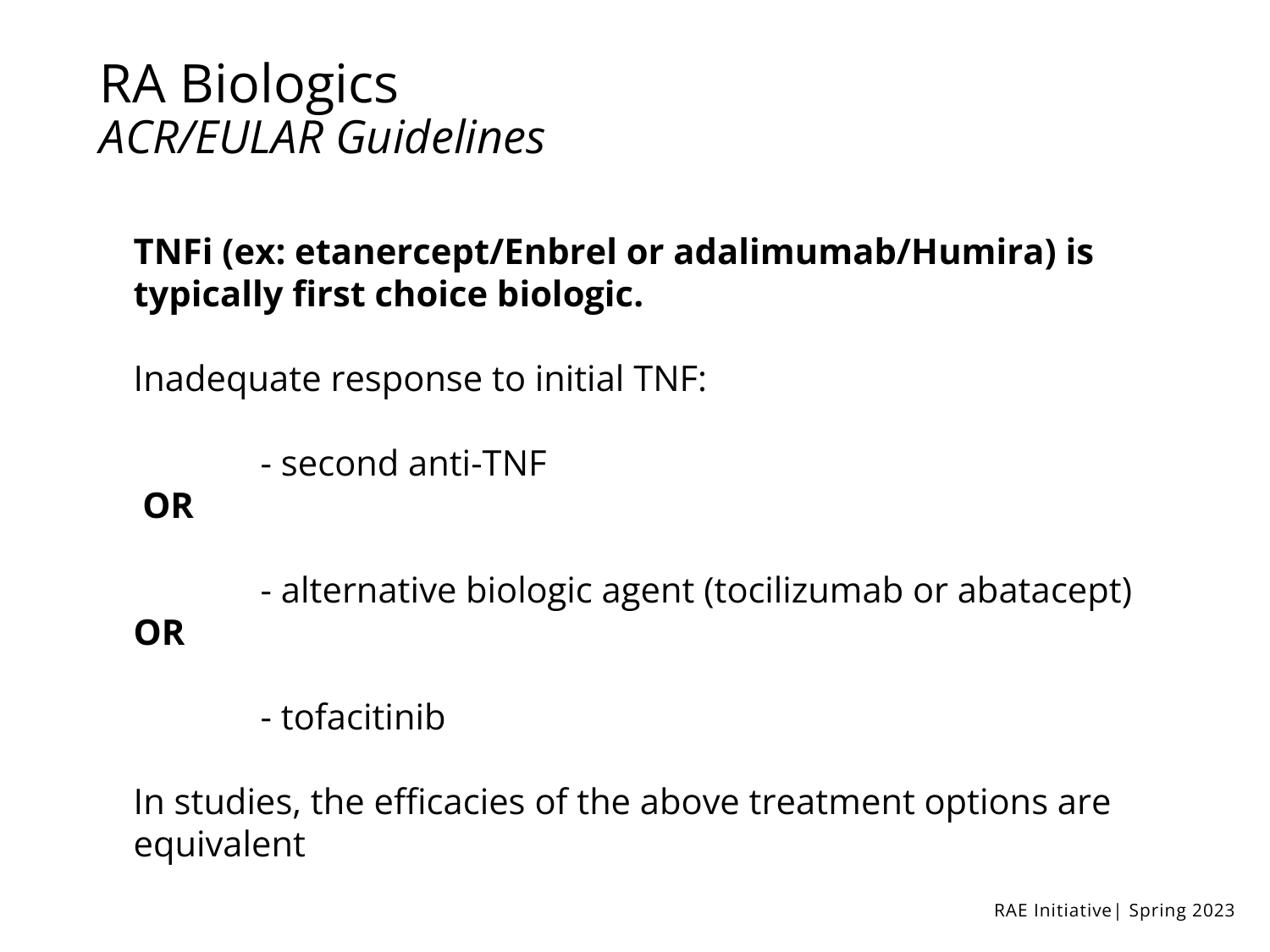

RA Biologics
ACR/EULAR Guidelines

TNFi (ex: etanercept/Enbrel or adalimumab/Humira) is typically first choice biologic.

Inadequate response to initial TNF:

	- second anti-TNF
 OR

	- alternative biologic agent (tocilizumab or abatacept) OR

	- tofacitinib

In studies, the efficacies of the above treatment options are equivalent

RAE Initiative| Spring 2023